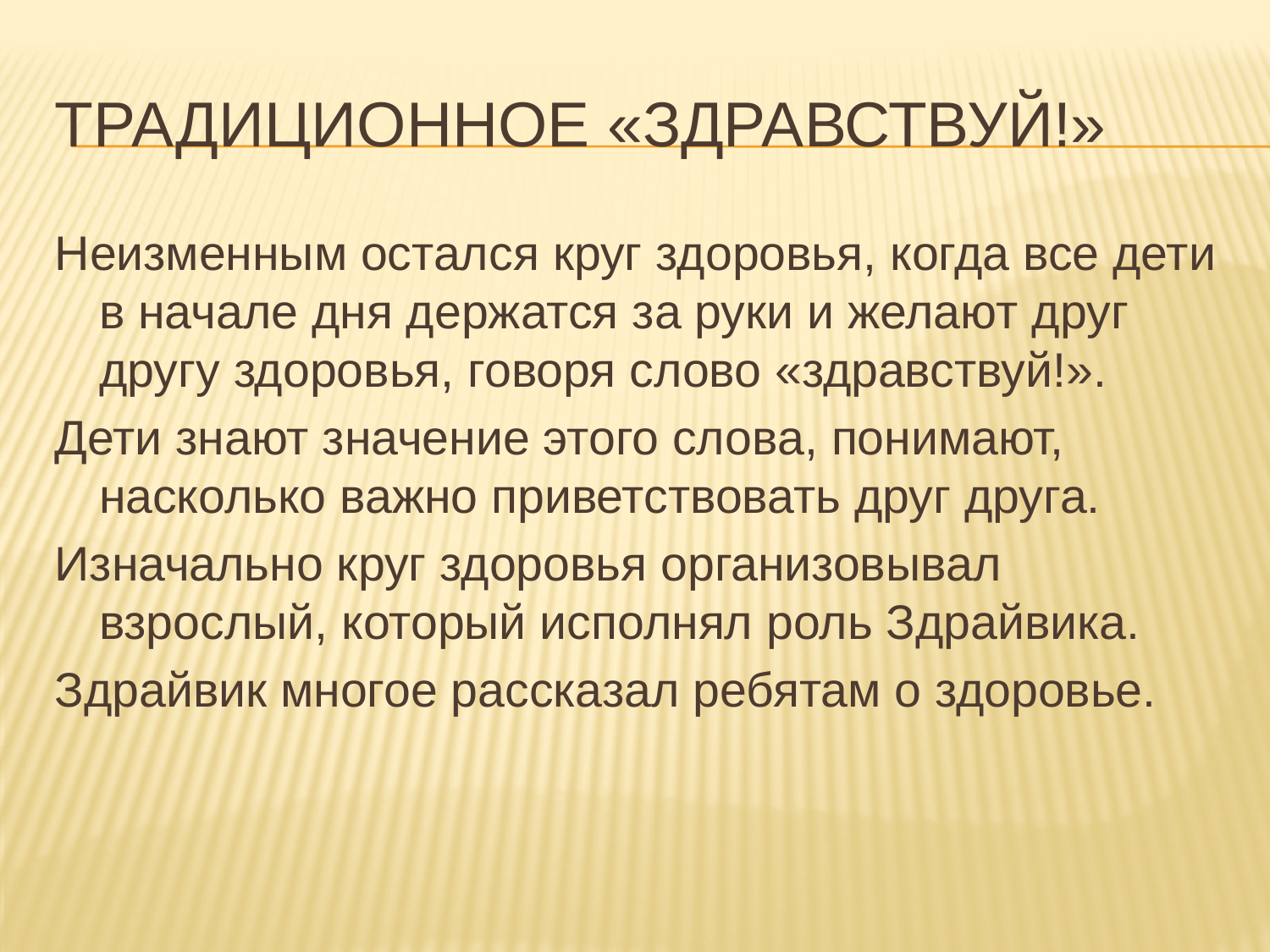

# Традиционное «Здравствуй!»
Неизменным остался круг здоровья, когда все дети в начале дня держатся за руки и желают друг другу здоровья, говоря слово «здравствуй!».
Дети знают значение этого слова, понимают, насколько важно приветствовать друг друга.
Изначально круг здоровья организовывал взрослый, который исполнял роль Здрайвика.
Здрайвик многое рассказал ребятам о здоровье.